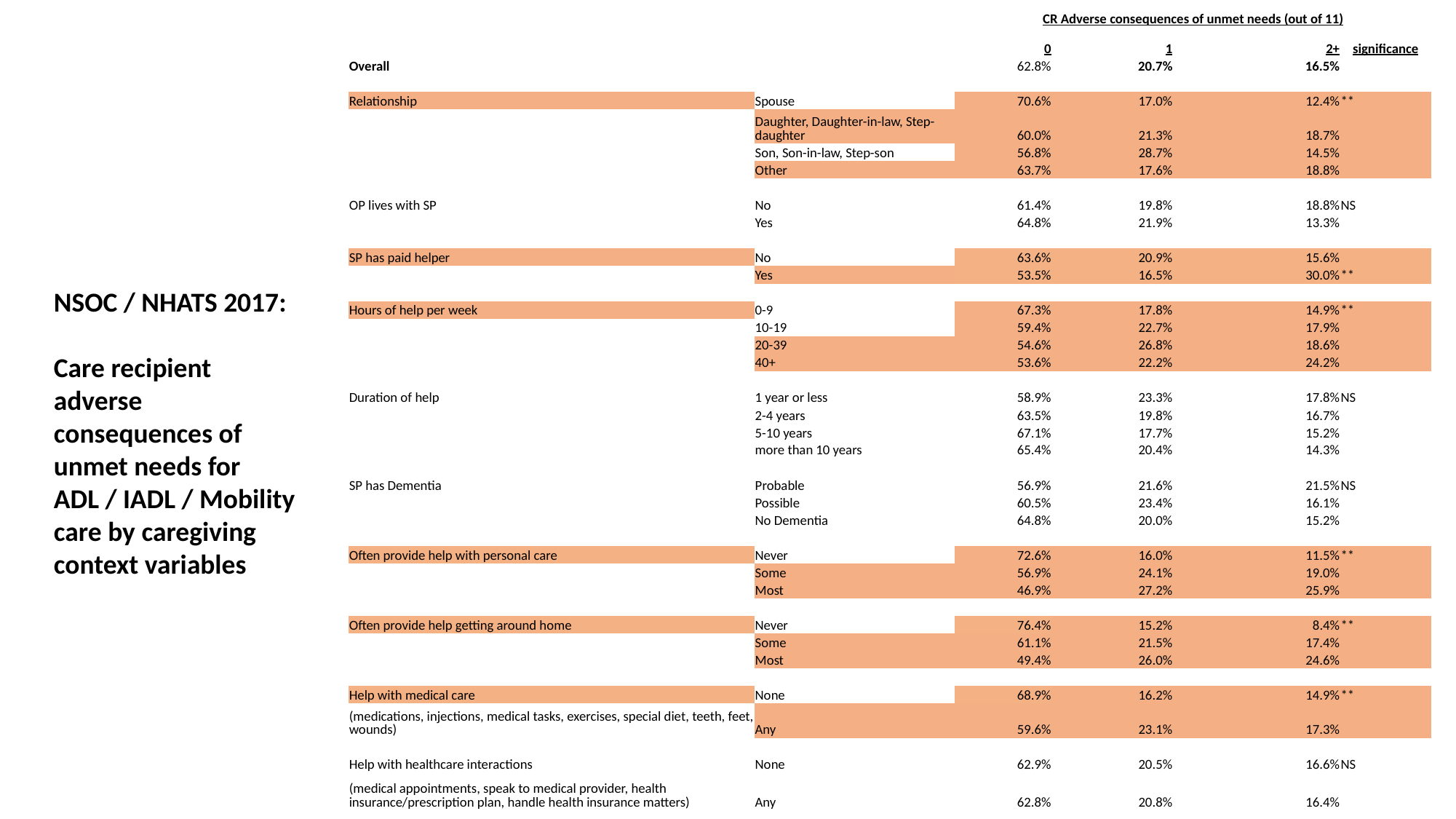

|  |  |  | CR Adverse consequences of unmet needs (out of 11) |  |  |  |
| --- | --- | --- | --- | --- | --- | --- |
|  |  |  | 0 | 1 | 2+ | significance |
| Overall |  |  | 62.8% | 20.7% | 16.5% |  |
|  |  |  |  |  |  |  |
| Relationship | Spouse |  | 70.6% | 17.0% | 12.4% | \*\* |
|  | Daughter, Daughter-in-law, Step-daughter |  | 60.0% | 21.3% | 18.7% |  |
|  | Son, Son-in-law, Step-son |  | 56.8% | 28.7% | 14.5% |  |
|  | Other |  | 63.7% | 17.6% | 18.8% |  |
|  |  |  |  |  |  |  |
| OP lives with SP | No |  | 61.4% | 19.8% | 18.8% | NS |
|  | Yes |  | 64.8% | 21.9% | 13.3% |  |
|  |  |  |  |  |  |  |
| SP has paid helper | No |  | 63.6% | 20.9% | 15.6% |  |
|  | Yes |  | 53.5% | 16.5% | 30.0% | \*\* |
|  |  |  |  |  |  |  |
| Hours of help per week | 0-9 |  | 67.3% | 17.8% | 14.9% | \*\* |
|  | 10-19 |  | 59.4% | 22.7% | 17.9% |  |
|  | 20-39 |  | 54.6% | 26.8% | 18.6% |  |
|  | 40+ |  | 53.6% | 22.2% | 24.2% |  |
|  |  |  |  |  |  |  |
| Duration of help | 1 year or less |  | 58.9% | 23.3% | 17.8% | NS |
|  | 2-4 years |  | 63.5% | 19.8% | 16.7% |  |
|  | 5-10 years |  | 67.1% | 17.7% | 15.2% |  |
|  | more than 10 years |  | 65.4% | 20.4% | 14.3% |  |
|  |  |  |  |  |  |  |
| SP has Dementia | Probable |  | 56.9% | 21.6% | 21.5% | NS |
|  | Possible |  | 60.5% | 23.4% | 16.1% |  |
|  | No Dementia |  | 64.8% | 20.0% | 15.2% |  |
|  |  |  |  |  |  |  |
| Often provide help with personal care | Never |  | 72.6% | 16.0% | 11.5% | \*\* |
|  | Some |  | 56.9% | 24.1% | 19.0% |  |
|  | Most |  | 46.9% | 27.2% | 25.9% |  |
|  |  |  |  |  |  |  |
| Often provide help getting around home | Never |  | 76.4% | 15.2% | 8.4% | \*\* |
|  | Some |  | 61.1% | 21.5% | 17.4% |  |
|  | Most |  | 49.4% | 26.0% | 24.6% |  |
|  |  |  |  |  |  |  |
| Help with medical care | None |  | 68.9% | 16.2% | 14.9% | \*\* |
| (medications, injections, medical tasks, exercises, special diet, teeth, feet, wounds) | Any |  | 59.6% | 23.1% | 17.3% |  |
|  |  |  |  |  |  |  |
| Help with healthcare interactions | None |  | 62.9% | 20.5% | 16.6% | NS |
| (medical appointments, speak to medical provider, health insurance/prescription plan, handle health insurance matters) | Any |  | 62.8% | 20.8% | 16.4% |  |
NSOC / NHATS 2017:

Care recipient adverse consequences of  unmet needs for ADL / IADL / Mobility care by caregiving context variables